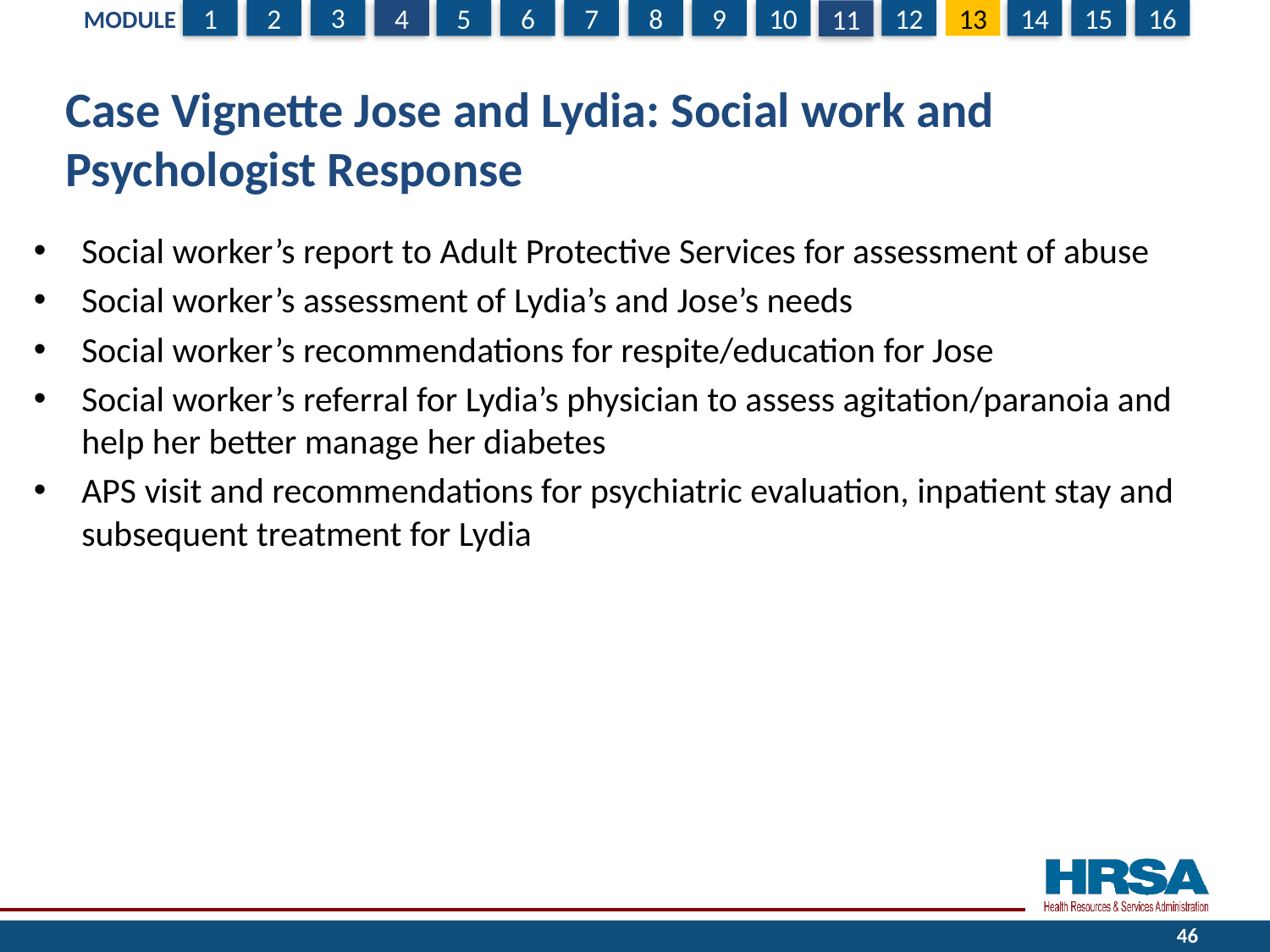

# Case Vignette Jose and Lydia: Social work and Psychologist Response
Social worker’s report to Adult Protective Services for assessment of abuse
Social worker’s assessment of Lydia’s and Jose’s needs
Social worker’s recommendations for respite/education for Jose
Social worker’s referral for Lydia’s physician to assess agitation/paranoia and help her better manage her diabetes
APS visit and recommendations for psychiatric evaluation, inpatient stay and subsequent treatment for Lydia